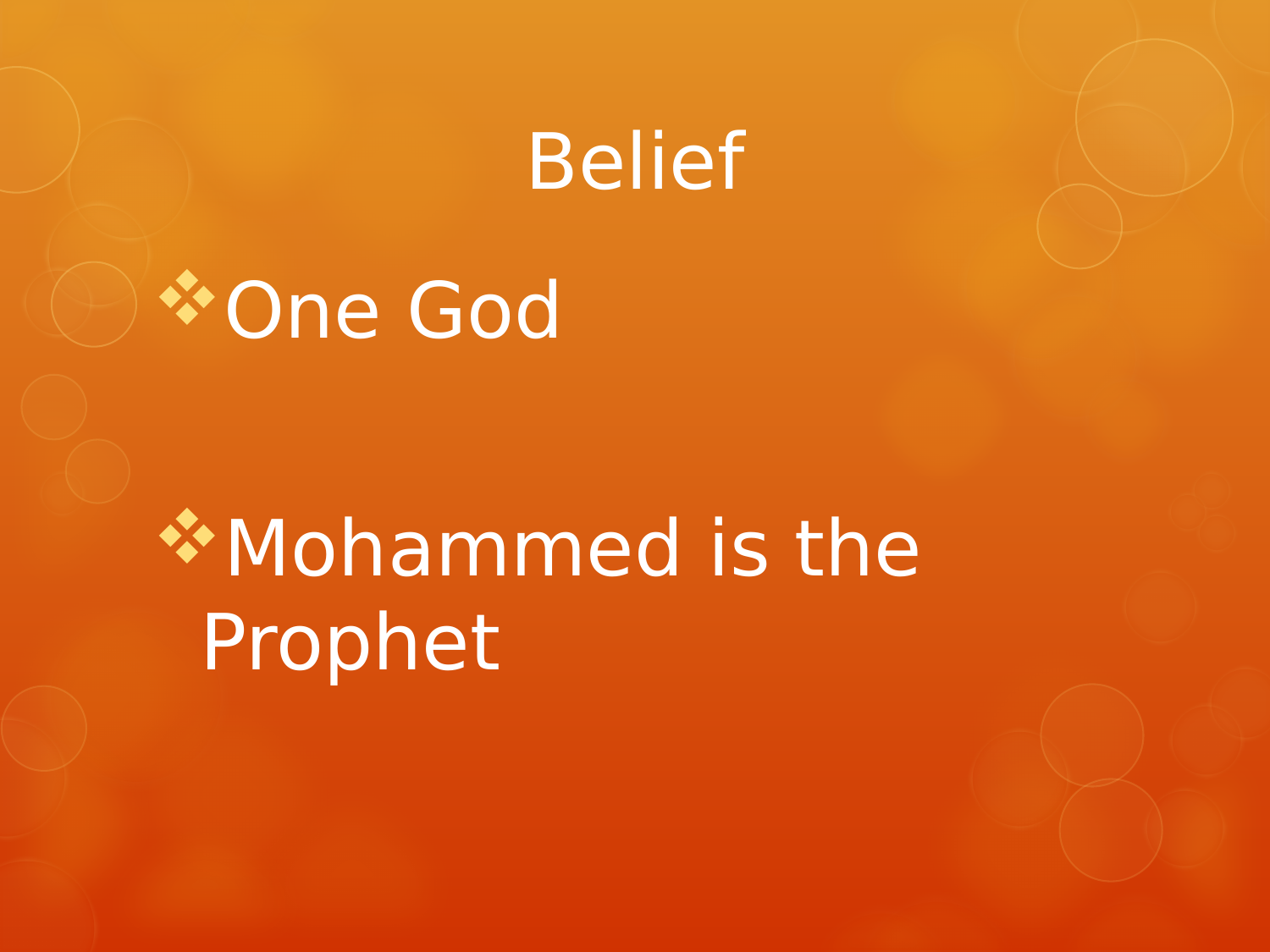

# Belief
One God

Mohammed is the Prophet